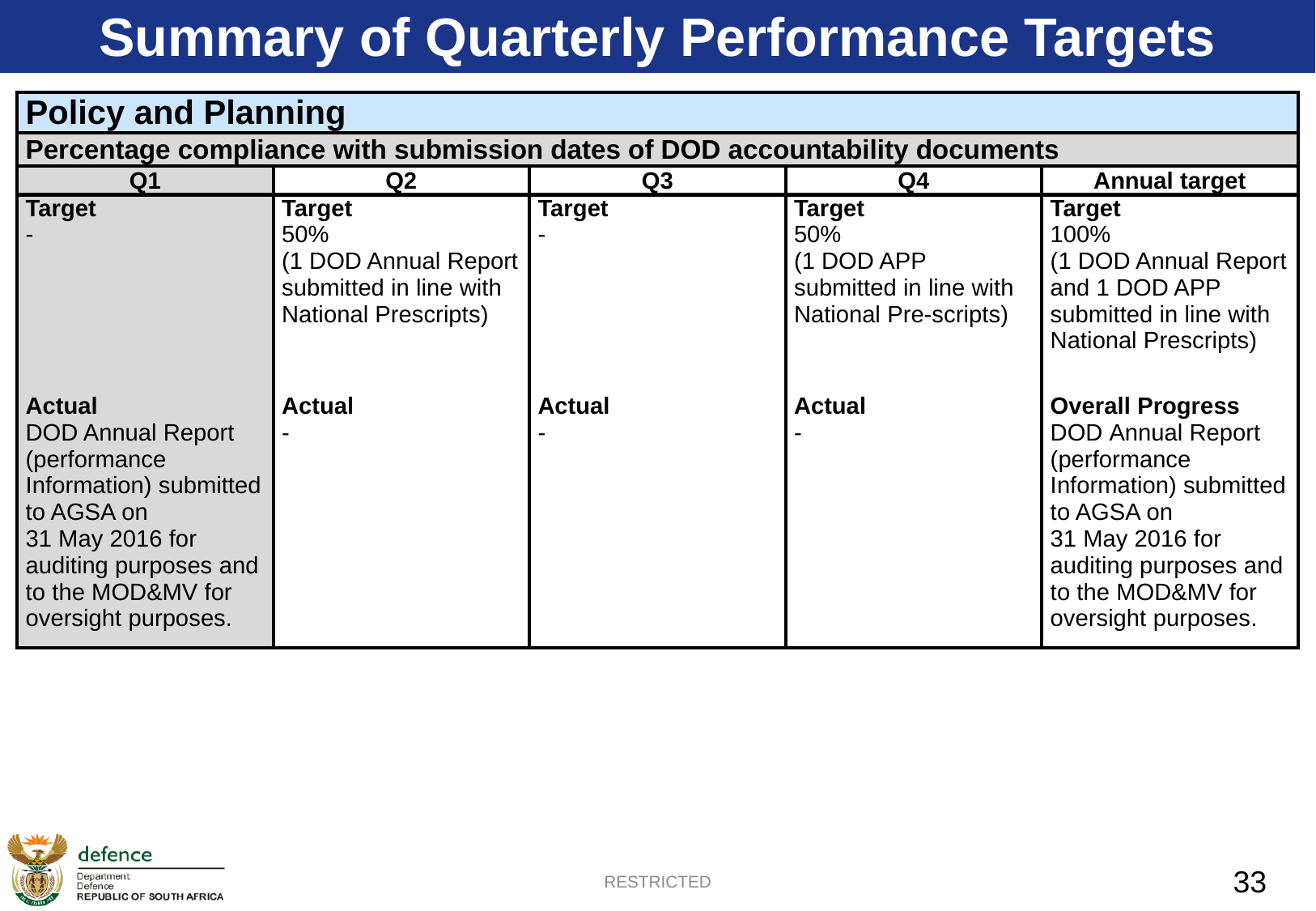

Summary of Quarterly Performance Targets
| Policy and Planning |  |  |  |  |
| --- | --- | --- | --- | --- |
| Percentage compliance with submission dates of DOD accountability documents |  |  |  |  |
| Q1 | Q2 | Q3 | Q4 | Annual target |
| Target - | Target 50% (1 DOD Annual Report submitted in line with National Prescripts) | Target - | Target 50% (1 DOD APP submitted in line with National Pre-scripts) | Target 100% (1 DOD Annual Report and 1 DOD APP submitted in line with National Prescripts) |
| Actual DOD Annual Report (performance Information) submitted to AGSA on 31 May 2016 for auditing purposes and to the MOD&MV for oversight purposes. | Actual - | Actual - | Actual - | Overall Progress DOD Annual Report (performance Information) submitted to AGSA on 31 May 2016 for auditing purposes and to the MOD&MV for oversight purposes. |
RESTRICTED
33